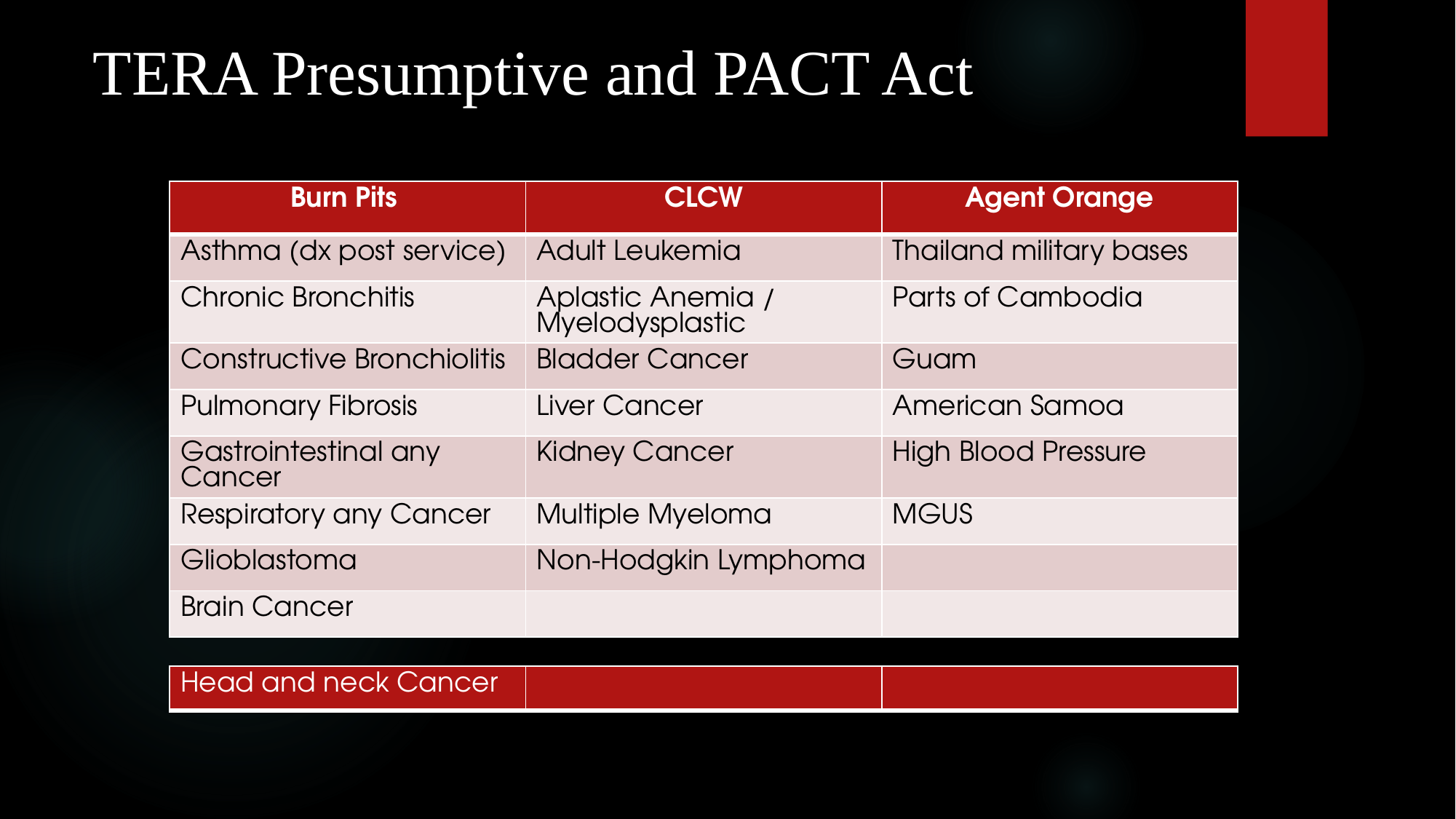

# TERA Presumptive and PACT Act
| Burn Pits | CLCW | Agent Orange |
| --- | --- | --- |
| Asthma (dx post service) | Adult Leukemia | Thailand military bases |
| Chronic Bronchitis | Aplastic Anemia / Myelodysplastic | Parts of Cambodia |
| Constructive Bronchiolitis | Bladder Cancer | Guam |
| Pulmonary Fibrosis | Liver Cancer | American Samoa |
| Gastrointestinal any Cancer | Kidney Cancer | High Blood Pressure |
| Respiratory any Cancer | Multiple Myeloma | MGUS |
| Glioblastoma | Non-Hodgkin Lymphoma |  |
| Brain Cancer |  |  |
| Head and neck Cancer |  |  |
| --- | --- | --- |